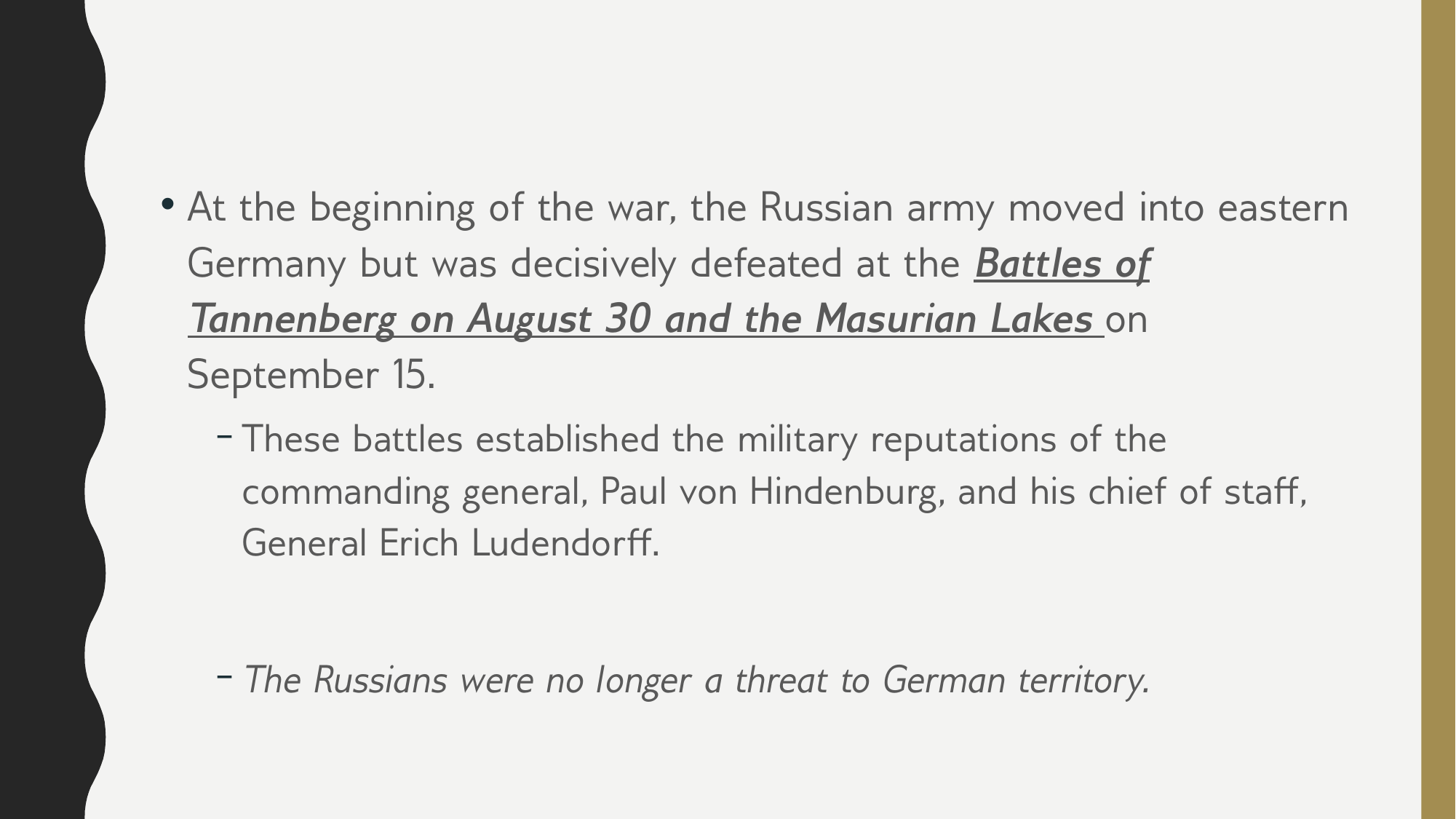

#
At the beginning of the war, the Russian army moved into eastern Germany but was decisively defeated at the Battles of Tannenberg on August 30 and the Masurian Lakes on September 15.
These battles established the military reputations of the commanding general, Paul von Hindenburg, and his chief of staff, General Erich Ludendorff.

The Russians were no longer a threat to German territory.